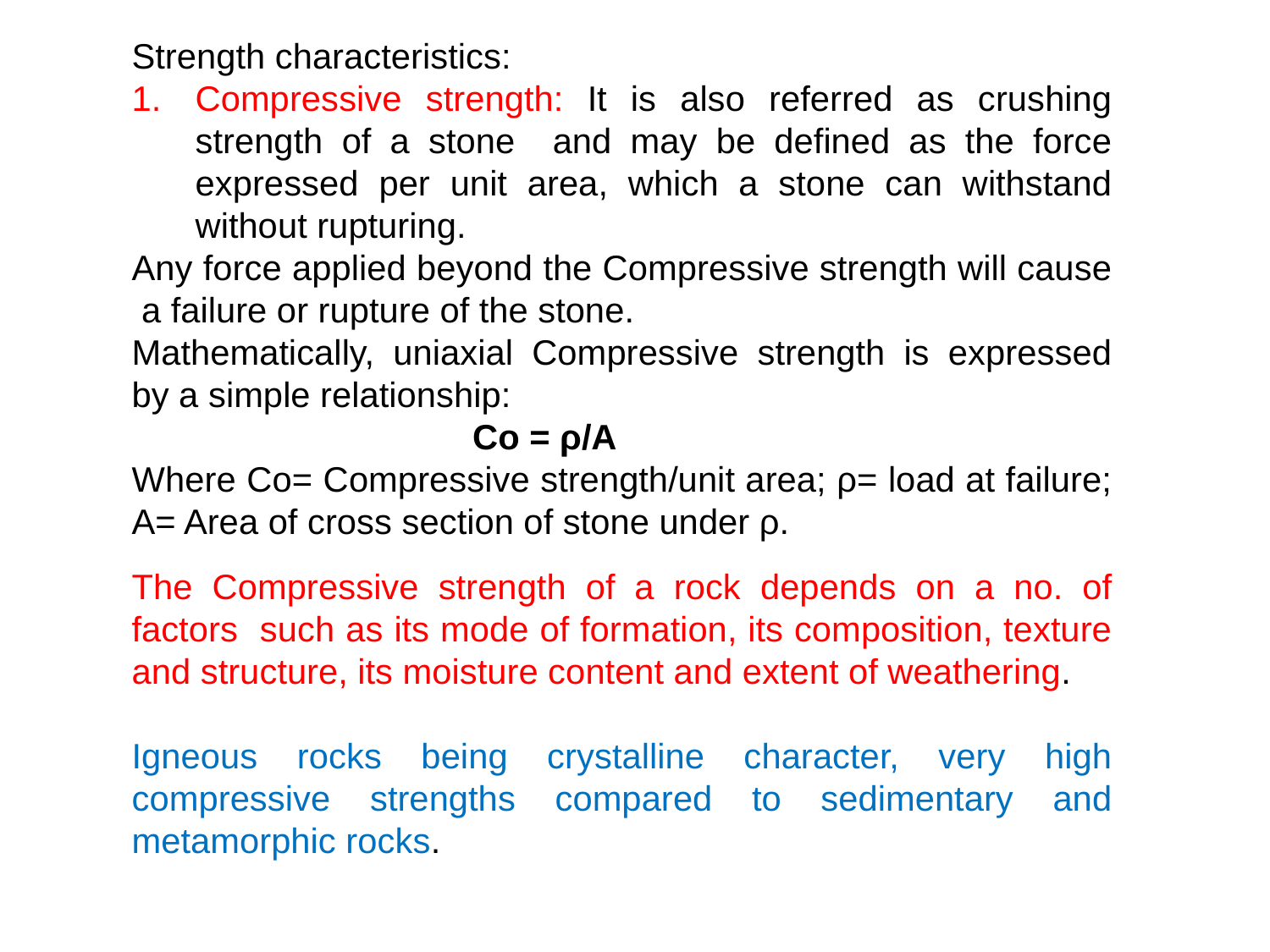

Strength characteristics:
Compressive strength: It is also referred as crushing strength of a stone  and may be defined as the force expressed per unit area, which a stone can withstand without rupturing.
Any force applied beyond the Compressive strength will cause  a failure or rupture of the stone.
Mathematically, uniaxial Compressive strength is expressed by a simple relationship:
                                   Co = ρ/A
Where Co= Compressive strength/unit area; ρ= load at failure; A= Area of cross section of stone under ρ.

The Compressive strength of a rock depends on a no. of factors  such as its mode of formation, its composition, texture and structure, its moisture content and extent of weathering.

Igneous rocks being crystalline character, very high compressive strengths compared to sedimentary and metamorphic rocks.